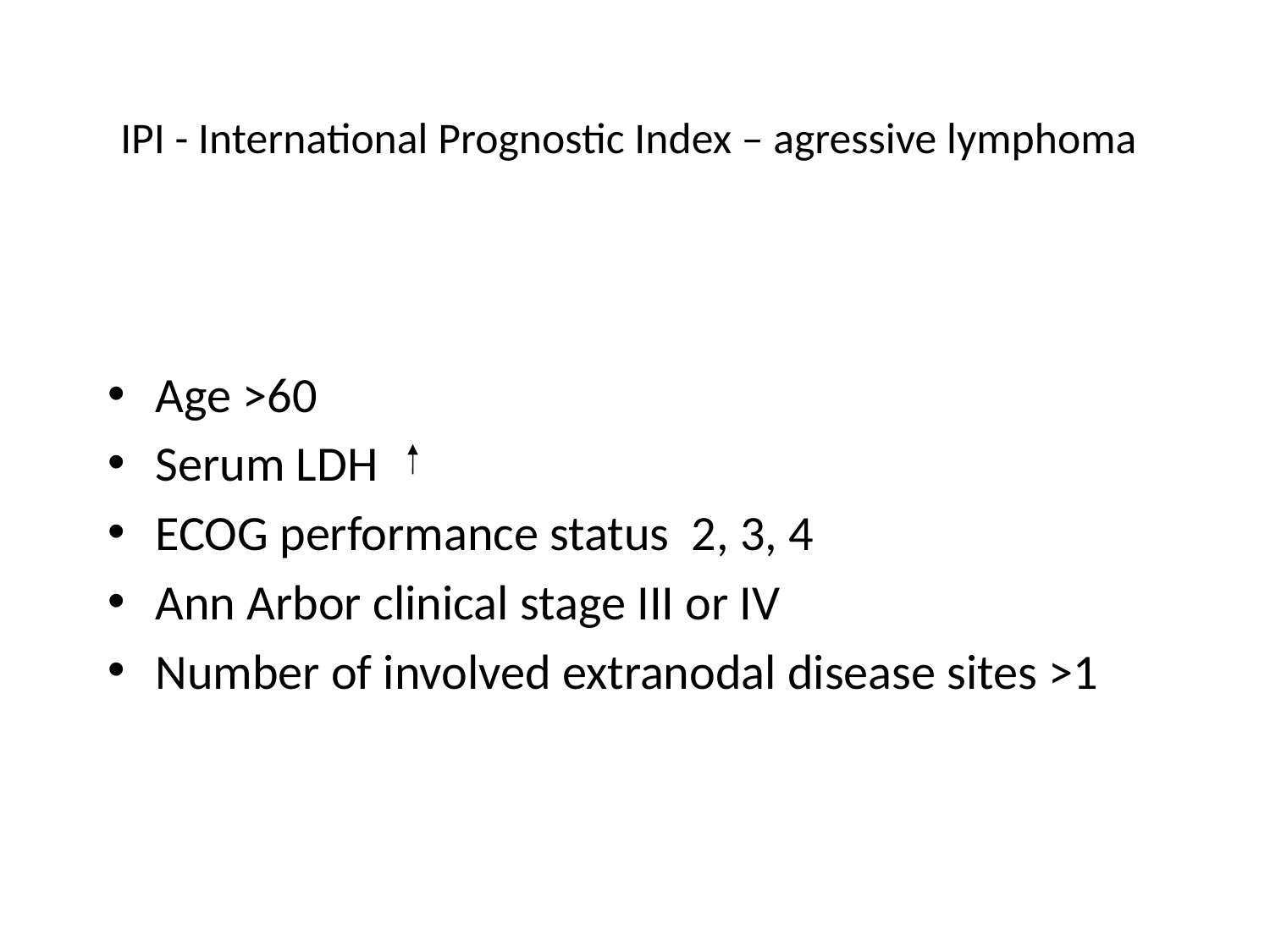

# IPI - International Prognostic Index – agressive lymphoma
Age >60
Serum LDH
ECOG performance status  2, 3, 4
Ann Arbor clinical stage III or IV
Number of involved extranodal disease sites >1